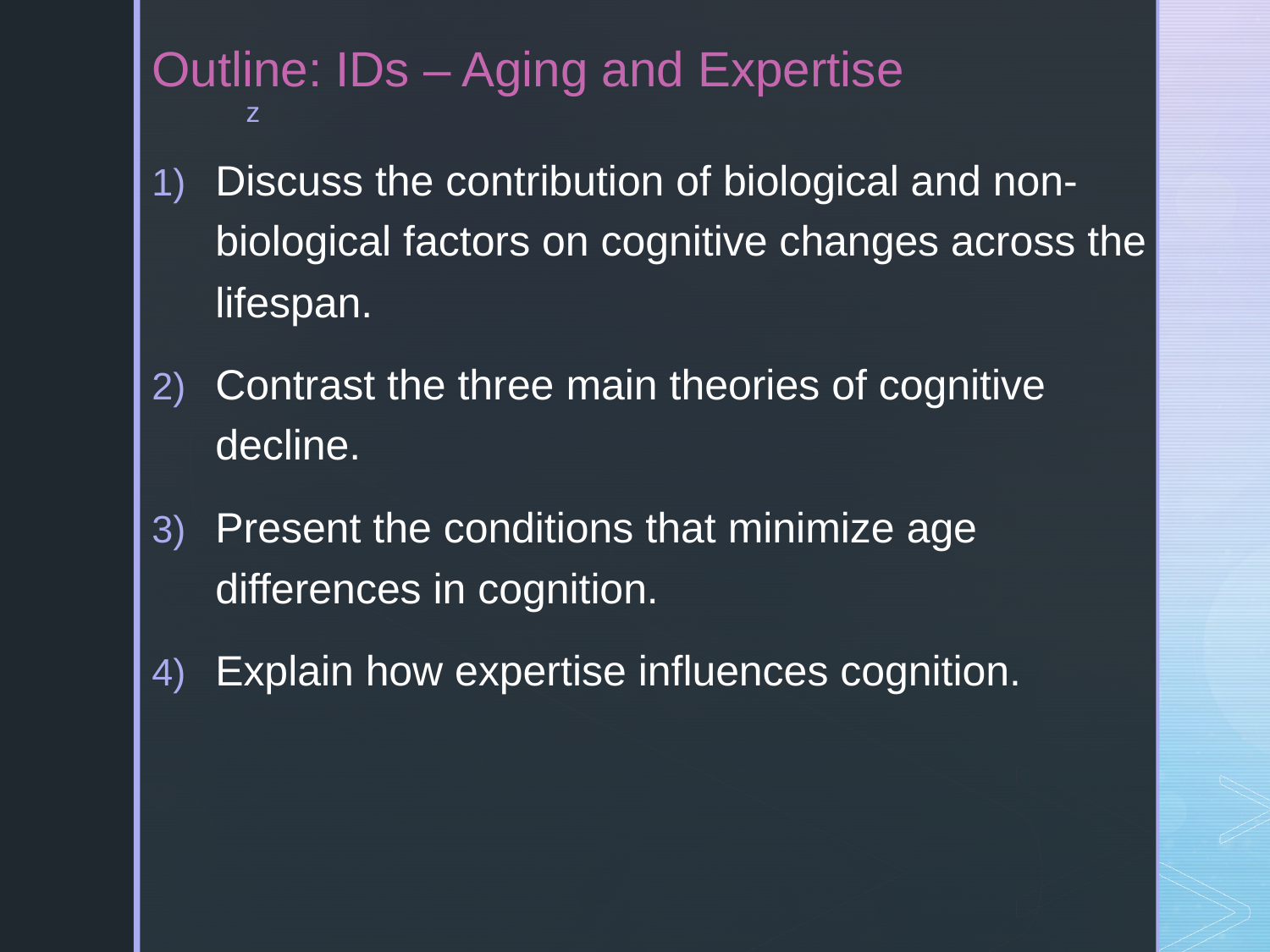

# Outline: IDs – Aging and Expertise
Discuss the contribution of biological and non-biological factors on cognitive changes across the lifespan.
Contrast the three main theories of cognitive decline.
Present the conditions that minimize age differences in cognition.
Explain how expertise influences cognition.